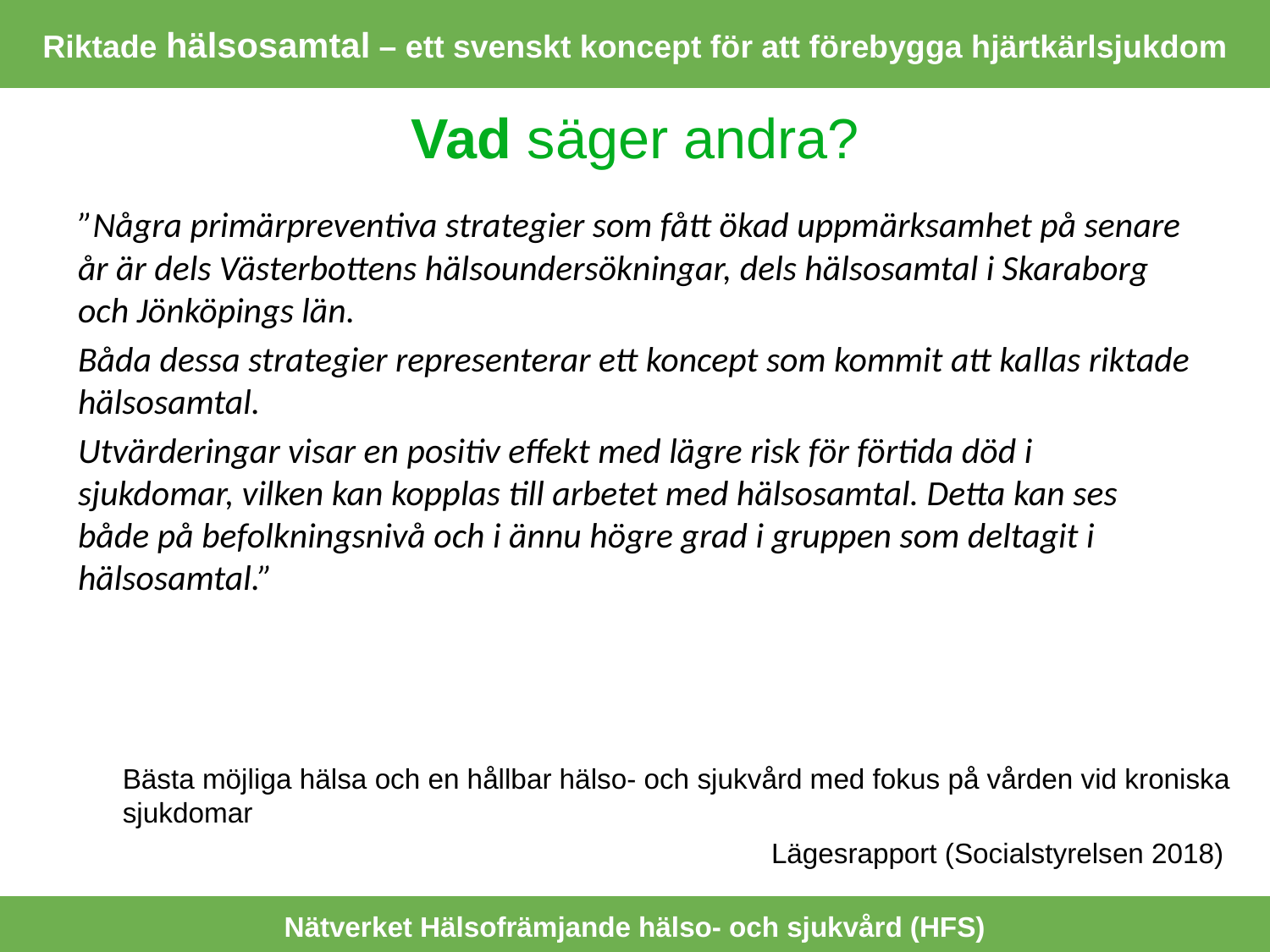

Riktade hälsosamtal – ett svenskt koncept för att förebygga hjärtkärlsjukdom
Vad säger andra?
”Några primärpreventiva strategier som fått ökad uppmärksamhet på senare år är dels Västerbottens hälsoundersökningar, dels hälsosamtal i Skaraborg och Jönköpings län.
Båda dessa strategier representerar ett koncept som kommit att kallas riktade hälsosamtal.
Utvärderingar visar en positiv effekt med lägre risk för förtida död i sjukdomar, vilken kan kopplas till arbetet med hälsosamtal. Detta kan ses både på befolkningsnivå och i ännu högre grad i gruppen som deltagit i hälsosamtal.”
Bästa möjliga hälsa och en hållbar hälso- och sjukvård med fokus på vården vid kroniska sjukdomar
      Lägesrapport (Socialstyrelsen 2018)

Nätverket Hälsofrämjande hälso- och sjukvård (HFS)